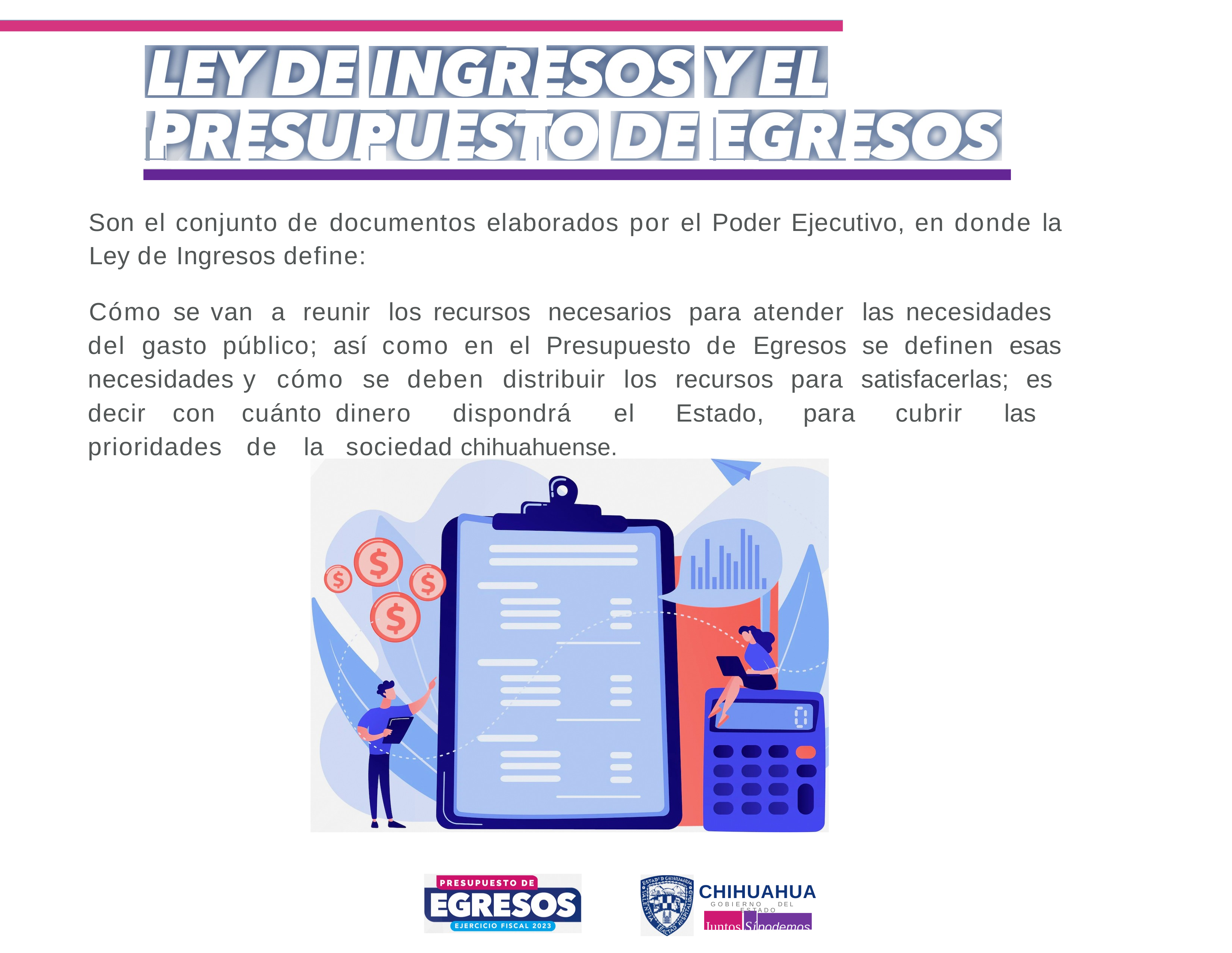

•

•

Son el conjunto de documentos elaborados por el Poder Ejecutivo, en donde la Ley de Ingresos define:

Cómo se van  a  reunir  los recursos  necesarios  para atender  las necesidades  del gasto público; así como en el Presupuesto de Egresos se definen esas necesidades y  cómo  se  deben  distribuir  los  recursos  para  satisfacerlas;  es  decir  con  cuánto dinero   dispondrá   el   Estado,   para   cubrir   las   prioridades   de   la   sociedad chihuahuense.

CHIHUAHUA
GOBIERNO    DEL    ESTADO
Juntos Sípodemos